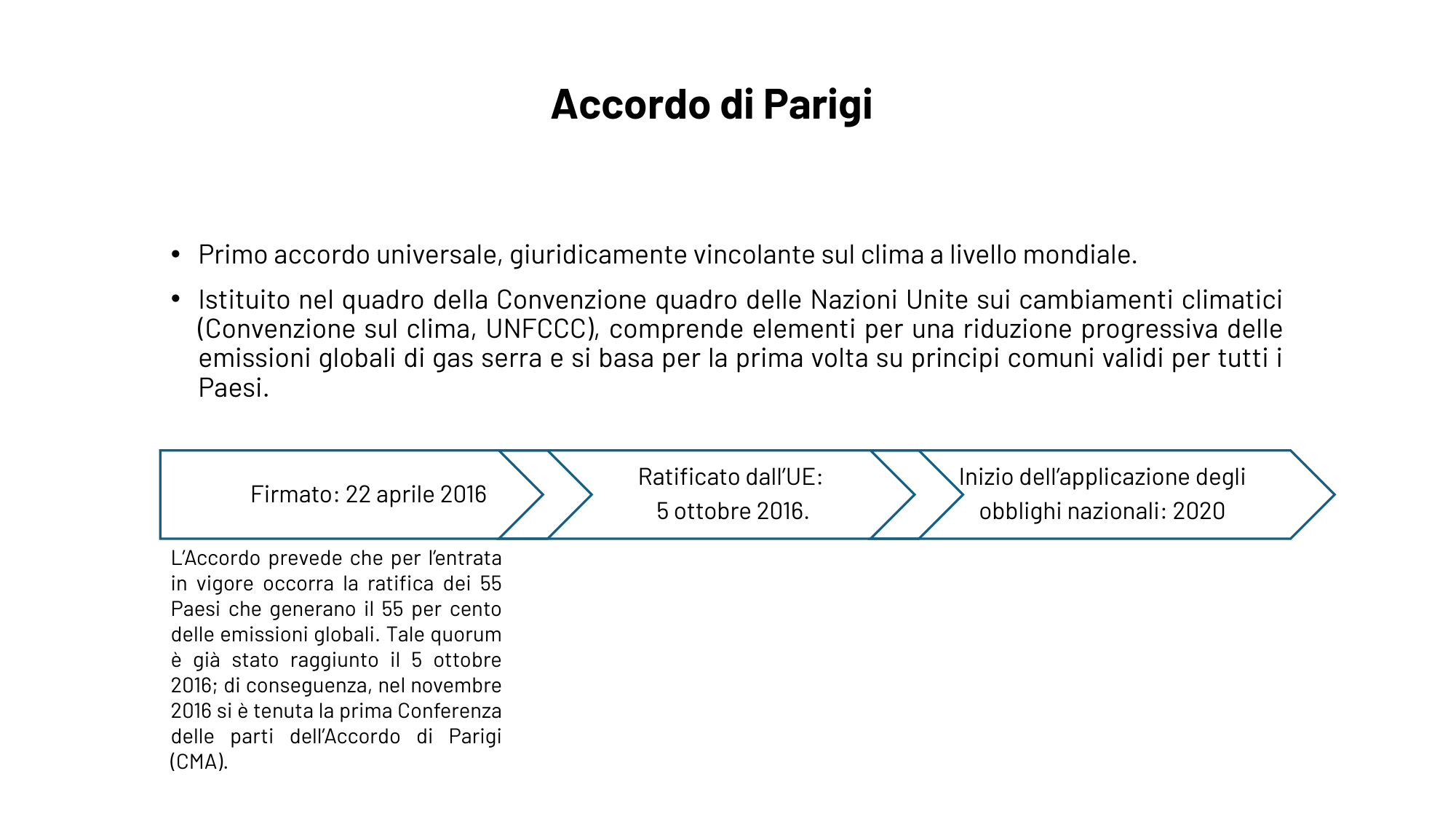

# Accordo di Parigi
Primo accordo universale, giuridicamente vincolante sul clima a livello mondiale.
Istituito nel quadro della Convenzione quadro delle Nazioni Unite sui cambiamenti climatici (Convenzione sul clima, UNFCCC), comprende elementi per una riduzione progressiva delle emissioni globali di gas serra e si basa per la prima volta su principi comuni validi per tutti i Paesi.
Firmato: 22 aprile 2016
Ratificato dall’UE:
5 ottobre 2016.
Inizio dell’applicazione degli
obblighi nazionali: 2020
L’Accordo prevede che per l’entrata in vigore occorra la ratifica dei 55 Paesi che generano il 55 per cento delle emissioni globali. Tale quorum è già stato raggiunto il 5 ottobre 2016; di conseguenza, nel novembre 2016 si è tenuta la prima Conferenza delle parti dell’Accordo di Parigi (CMA).